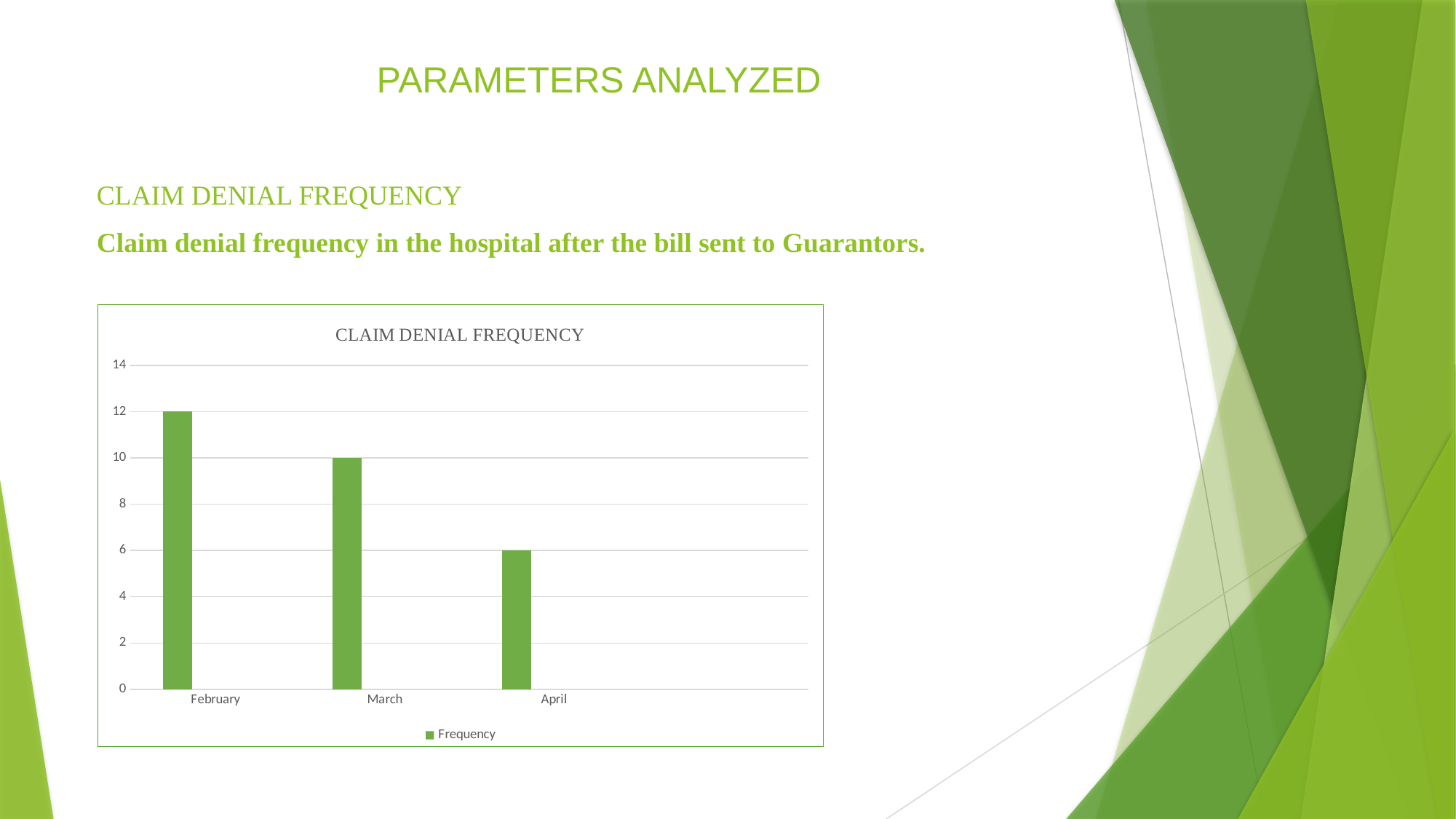

# PARAMETERS ANALYZED
CLAIM DENIAL FREQUENCY
Claim denial frequency in the hospital after the bill sent to Guarantors.

### Chart: CLAIM DENIAL FREQUENCY

| Category | Frequency | Column1 | Column2 |
|---|---|---|---|
| February | 12.0 | None | None |
| March | 10.0 | None | None |
| April | 6.0 | None | None |